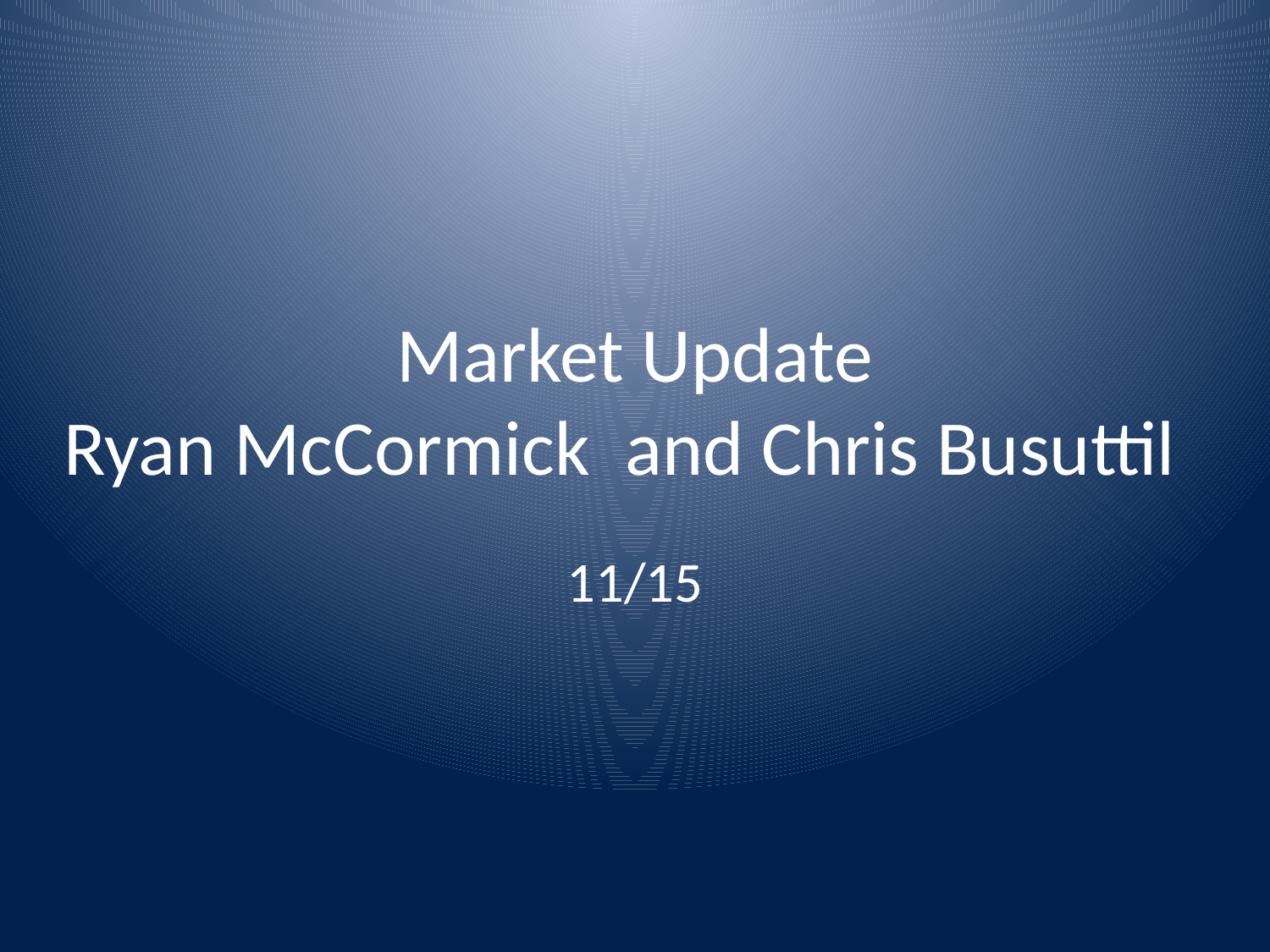

# Market Update Ryan McCormick  and Chris Busuttil
11/15